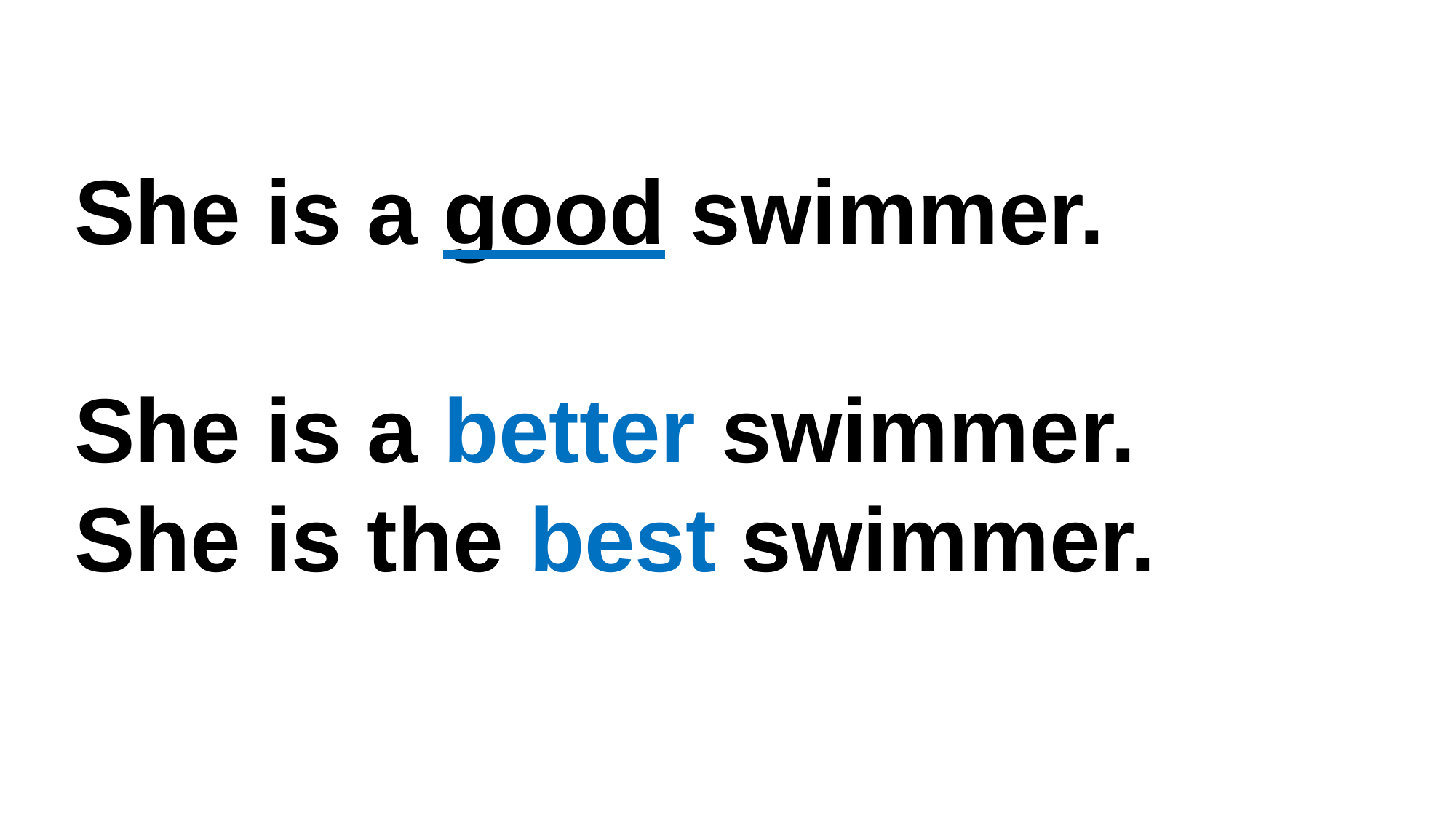

She is a good swimmer.

She is a better swimmer.
She is the best swimmer.